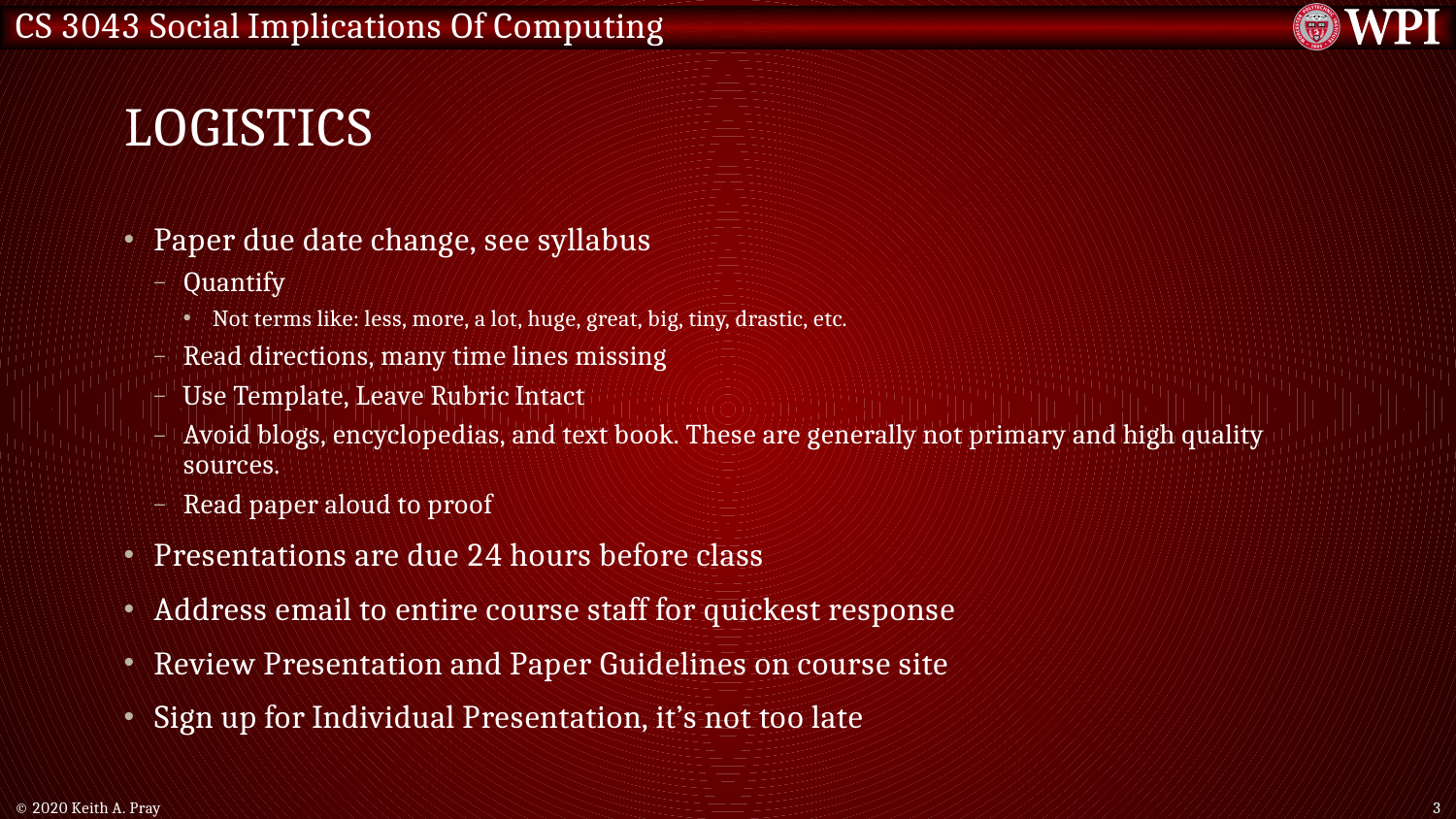

# Logistics
Paper due date change, see syllabus
Quantify
Not terms like: less, more, a lot, huge, great, big, tiny, drastic, etc.
Read directions, many time lines missing
Use Template, Leave Rubric Intact
Avoid blogs, encyclopedias, and text book. These are generally not primary and high quality sources.
Read paper aloud to proof
Presentations are due 24 hours before class
Address email to entire course staff for quickest response
Review Presentation and Paper Guidelines on course site
Sign up for Individual Presentation, it’s not too late
© 2020 Keith A. Pray
3